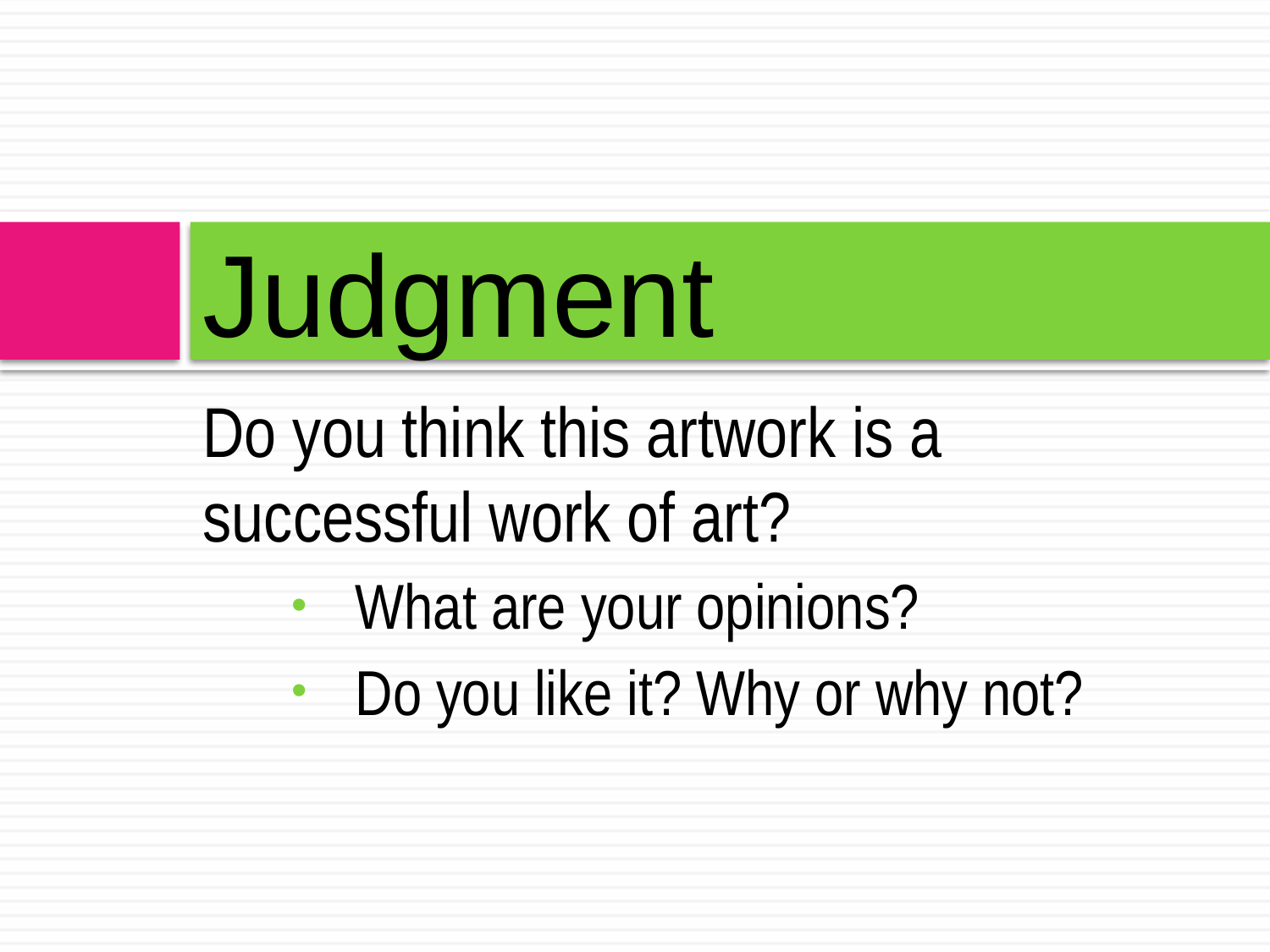

# Judgment
Do you think this artwork is a successful work of art?
What are your opinions?
Do you like it? Why or why not?